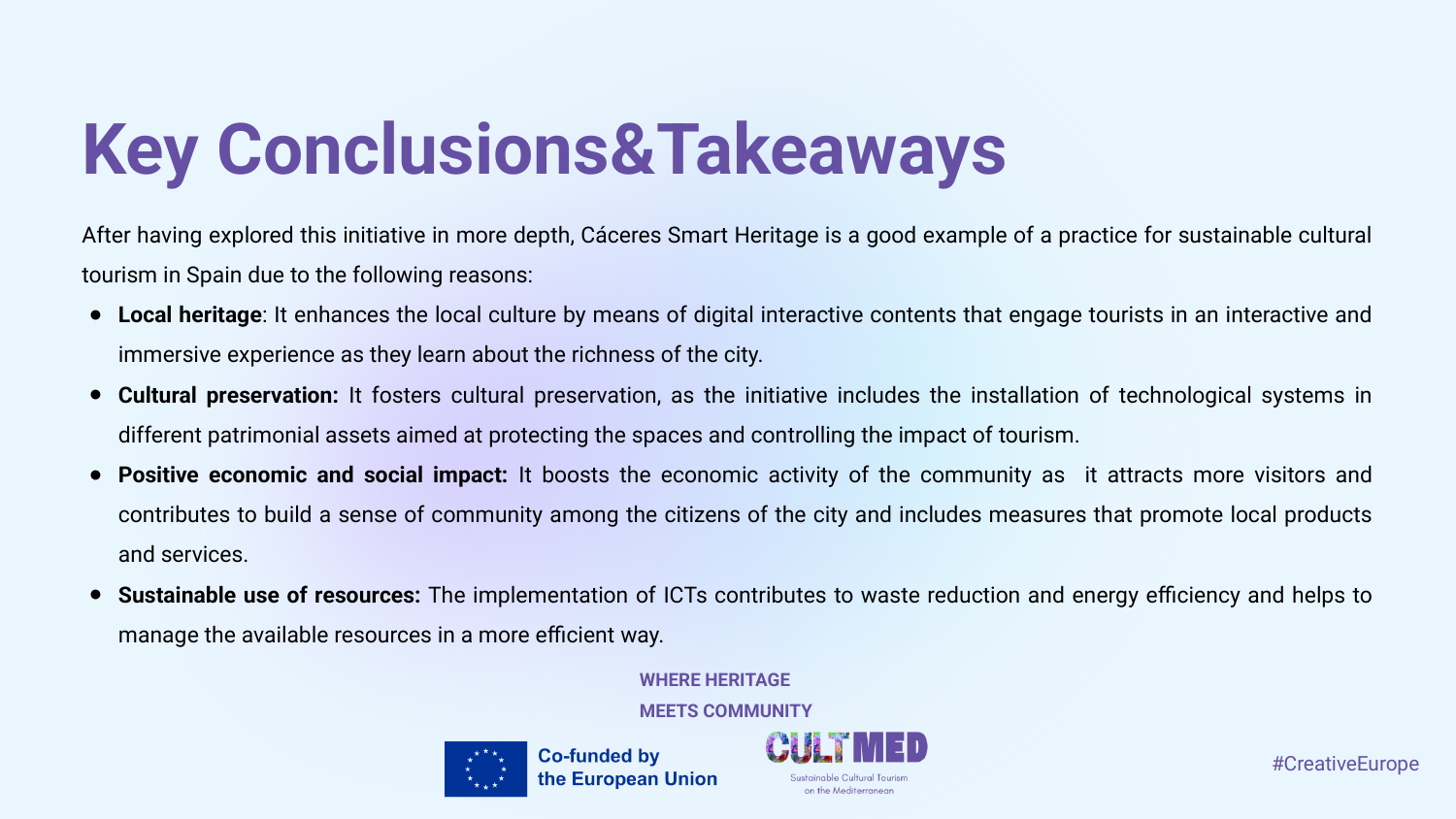

Key Conclusions&Takeaways
After having explored this initiative in more depth, Cáceres Smart Heritage is a good example of a practice for sustainable cultural tourism in Spain due to the following reasons:
Local heritage: It enhances the local culture by means of digital interactive contents that engage tourists in an interactive and immersive experience as they learn about the richness of the city.
Cultural preservation: It fosters cultural preservation, as the initiative includes the installation of technological systems in different patrimonial assets aimed at protecting the spaces and controlling the impact of tourism.
Positive economic and social impact: It boosts the economic activity of the community as  it attracts more visitors and contributes to build a sense of community among the citizens of the city and includes measures that promote local products and services.
Sustainable use of resources: The implementation of ICTs contributes to waste reduction and energy efficiency and helps to manage the available resources in a more efficient way.

WHERE HERITAGE
MEETS COMMUNITY

#CreativeEurope